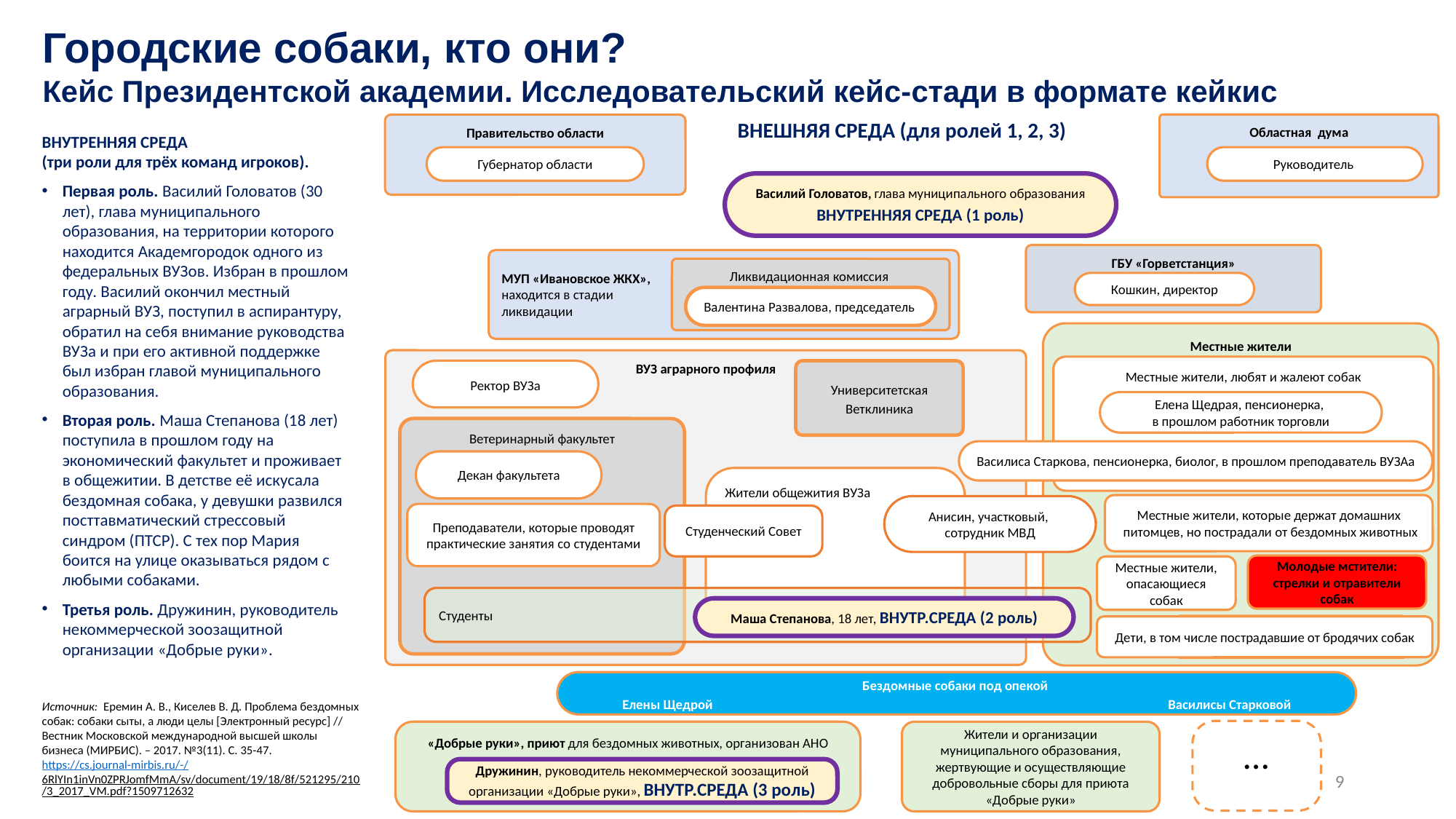

Городские собаки, кто они?
Кейс Президентской академии. Исследовательский кейс-стади в формате кейкис
ВНЕШНЯЯ СРЕДА (для ролей 1, 2, 3)
Правительство области
Областная  дума
Губернатор области
Руководитель
Василий Головатов, глава муниципального образования
ВНУТРЕННЯЯ СРЕДА (1 роль)
ГБУ «Горветстанция»
МУП «Ивановское ЖКХ»,
находится в стадии
ликвидации
Ликвидационная комиссия
Кошкин, директор
Валентина Развалова, председатель
Местные жители
ВУЗ аграрного профиля
Местные жители, любят и жалеют собак
Ректор ВУЗа
Университетская Ветклиника
Елена Щедрая, пенсионерка,
в прошлом работник торговли
Ветеринарный факультет
Василиса Старкова, пенсионерка, биолог, в прошлом преподаватель ВУЗАа
Декан факультета
Жители общежития ВУЗа
Местные жители, которые держат домашних
 питомцев, но пострадали от бездомных животных
Анисин, участковый,
сотрудник МВД
Преподаватели, которые проводят практические занятия со студентами
Студенческий Совет
Молодые мстители: стрелки и отравители собак
Местные жители, опасающиеся собак
Студенты
Маша Степанова, 18 лет, ВНУТР.СРЕДА (2 роль)
Дети
Дети, в том числе пострадавшие от бродячих собак
Бездомные собаки под опекой
Елены Щедрой					Василисы Старковой
…
«Добрые руки», приют для бездомных животных, организован АНО
Жители и организации муниципального образования, жертвующие и осуществляющие добровольные сборы для приюта «Добрые руки»
Дружинин, руководитель некоммерческой зоозащитной организации «Добрые руки», ВНУТР.СРЕДА (3 роль)
ВНУТРЕННЯЯ СРЕДА
(три роли для трёх команд игроков).
Первая роль. Василий Головатов (30 лет), глава муниципального образования, на территории которого находится Академгородок одного из федеральных ВУЗов. Избран в прошлом году. Василий окончил местный аграрный ВУЗ, поступил в аспирантуру, обратил на себя внимание руководства ВУЗа и при его активной поддержке был избран главой муниципального образования.
Вторая роль. Маша Степанова (18 лет) поступила в прошлом году на экономический факультет и проживает в общежитии. В детстве её искусала бездомная собака, у девушки развился посттавматический стрессовый синдром (ПТСР). С тех пор Мария боится на улице оказываться рядом с любыми собаками.
Третья роль. Дружинин, руководитель некоммерческой зоозащитной организации «Добрые руки».
Источник:  Еремин А. В., Киселев В. Д. Проблема бездомных собак: собаки сыты, а люди целы [Электронный ресурс] // Вестник Московской международной высшей школы бизнеса (МИРБИС). – 2017. №3(11). С. 35-47.
https://cs.journal-mirbis.ru/-/6RlYIn1inVn0ZPRJomfMmA/sv/document/19/18/8f/521295/210/3_2017_VM.pdf?1509712632
9